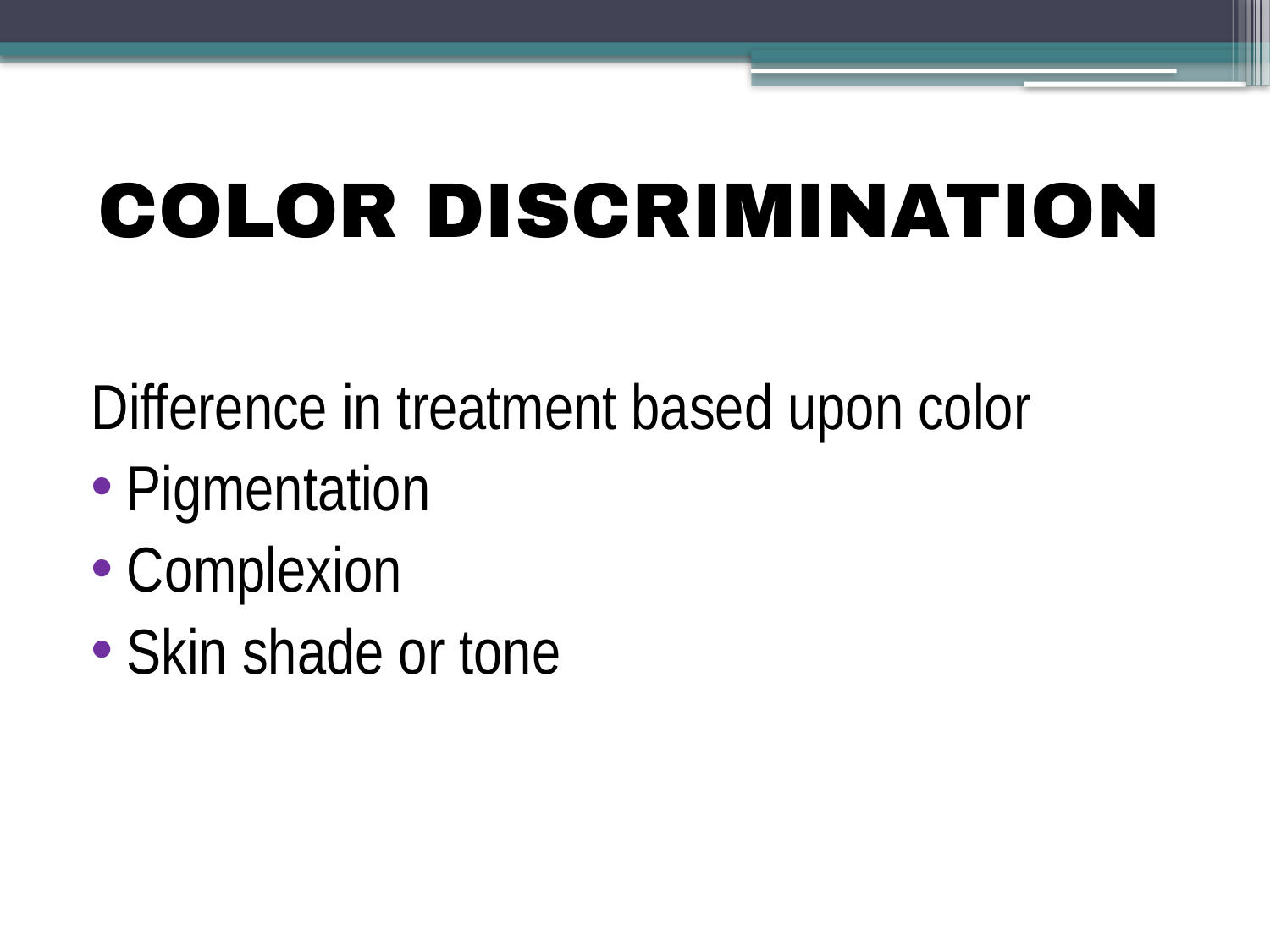

# COLOR DISCRIMINATION
Difference in treatment based upon color
Pigmentation
Complexion
Skin shade or tone